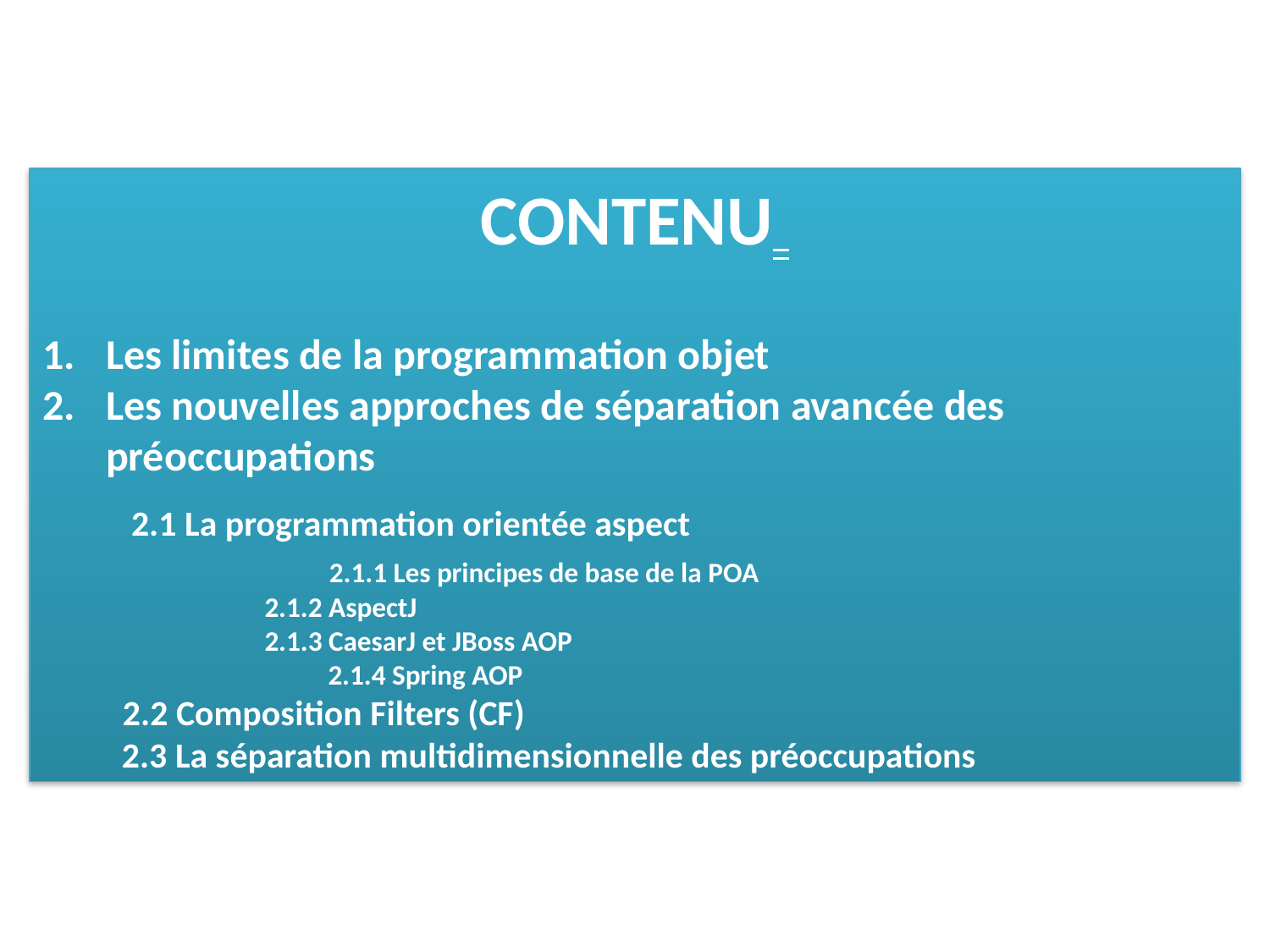

CONTENU

Les limites de la programmation objet
Les nouvelles approches de séparation avancée des préoccupations
       2.1 La programmation orientée aspect
		            2.1.1 Les principes de base de la POA
                                   2.1.2 AspectJ
                                   2.1.3 CaesarJ et JBoss AOP
		               2.1.4 Spring AOP
          2.2 Composition Filters (CF)
	  2.3 La séparation multidimensionnelle des préoccupations